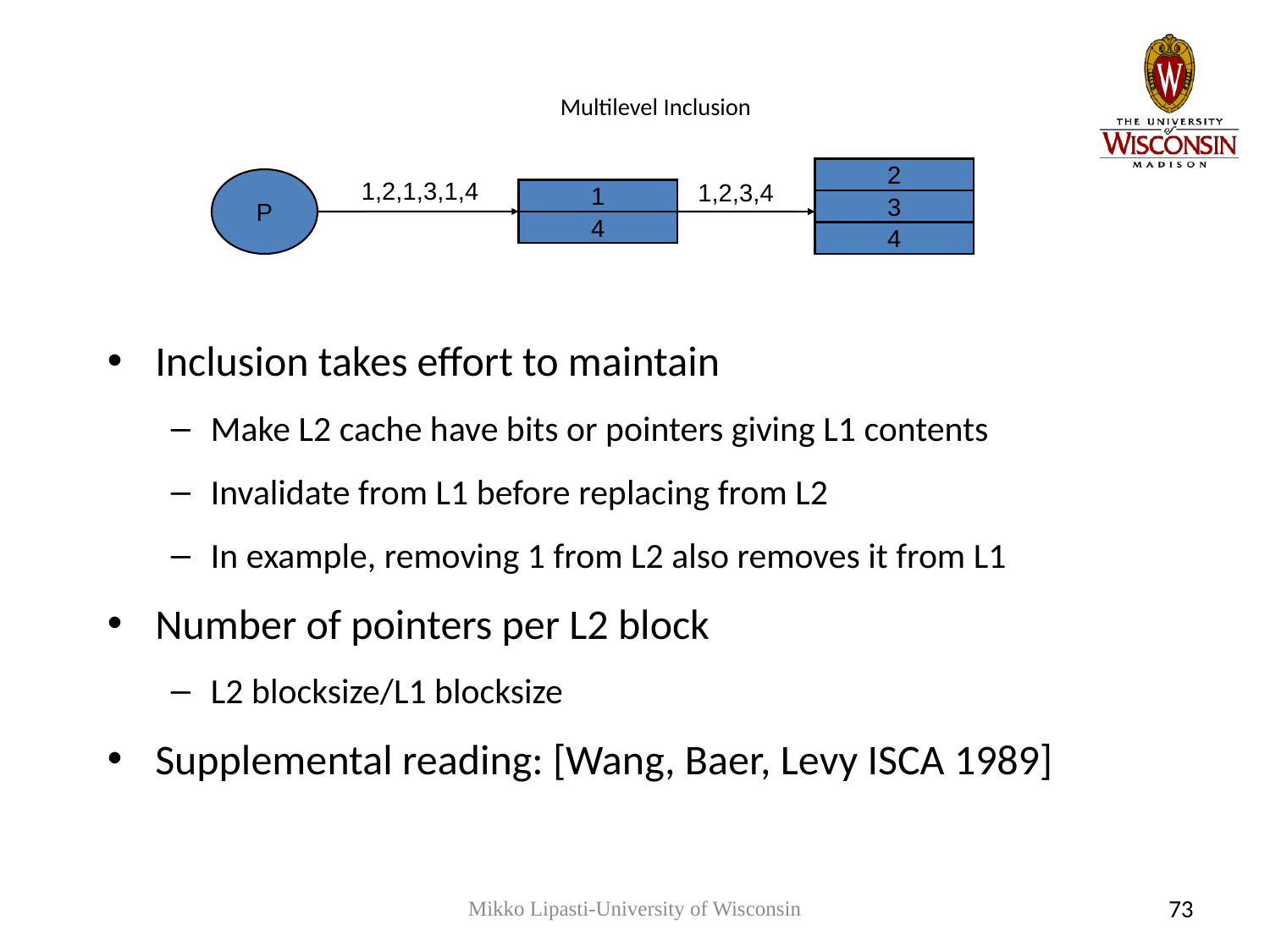

# Multilevel Inclusion

2
3
4

P
1,2,1,3,1,4
1,2,3,4

1
4

Inclusion takes effort to maintain
Make L2 cache have bits or pointers giving L1 contents
Invalidate from L1 before replacing from L2
In example, removing 1 from L2 also removes it from L1
Number of pointers per L2 block
L2 blocksize/L1 blocksize
Supplemental reading: [Wang, Baer, Levy ISCA 1989]
Mikko Lipasti-University of Wisconsin
73